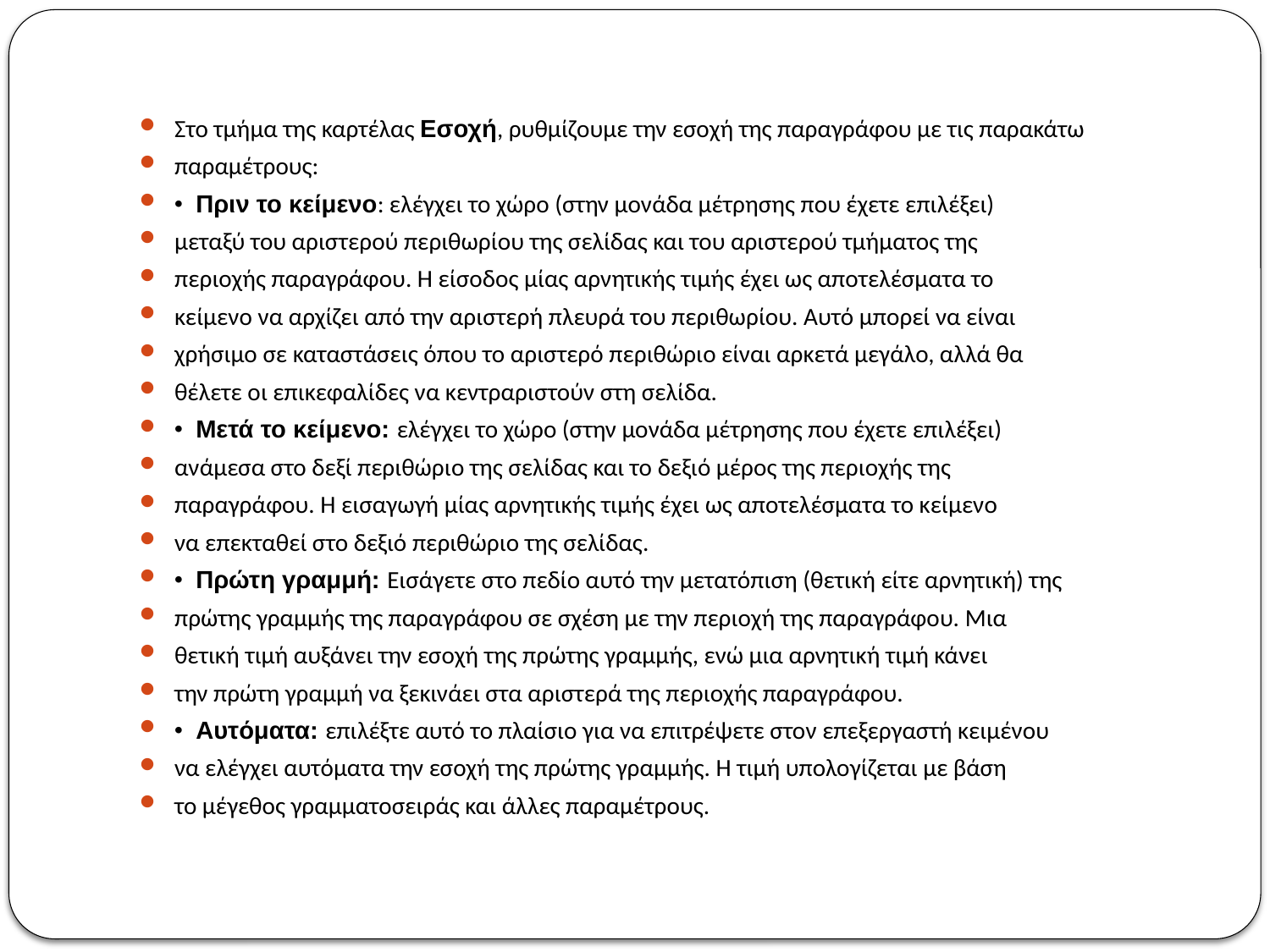

Στο τμήμα της καρτέλας Εσοχή, ρυθμίζουμε την εσοχή της παραγράφου με τις παρακάτω
παραμέτρους:
• Πριν το κείμενο: ελέγχει το χώρο (στην μονάδα μέτρησης που έχετε επιλέξει)
μεταξύ του αριστερού περιθωρίου της σελίδας και του αριστερού τμήματος της
περιοχής παραγράφου. Η είσοδος μίας αρνητικής τιμής έχει ως αποτελέσματα το
κείμενο να αρχίζει από την αριστερή πλευρά του περιθωρίου. Αυτό μπορεί να είναι
χρήσιμο σε καταστάσεις όπου το αριστερό περιθώριο είναι αρκετά μεγάλο, αλλά θα
θέλετε οι επικεφαλίδες να κεντραριστούν στη σελίδα.
• Μετά το κείμενο: ελέγχει το χώρο (στην μονάδα μέτρησης που έχετε επιλέξει)
ανάμεσα στο δεξί περιθώριο της σελίδας και το δεξιό μέρος της περιοχής της
παραγράφου. Η εισαγωγή μίας αρνητικής τιμής έχει ως αποτελέσματα το κείμενο
να επεκταθεί στο δεξιό περιθώριο της σελίδας.
• Πρώτη γραμμή: Εισάγετε στο πεδίο αυτό την μετατόπιση (θετική είτε αρνητική) της
πρώτης γραμμής της παραγράφου σε σχέση με την περιοχή της παραγράφου. Μια
θετική τιμή αυξάνει την εσοχή της πρώτης γραμμής, ενώ μια αρνητική τιμή κάνει
την πρώτη γραμμή να ξεκινάει στα αριστερά της περιοχής παραγράφου.
• Αυτόματα: επιλέξτε αυτό το πλαίσιο για να επιτρέψετε στον επεξεργαστή κειμένου
να ελέγχει αυτόματα την εσοχή της πρώτης γραμμής. Η τιμή υπολογίζεται με βάση
το μέγεθος γραμματοσειράς και άλλες παραμέτρους.